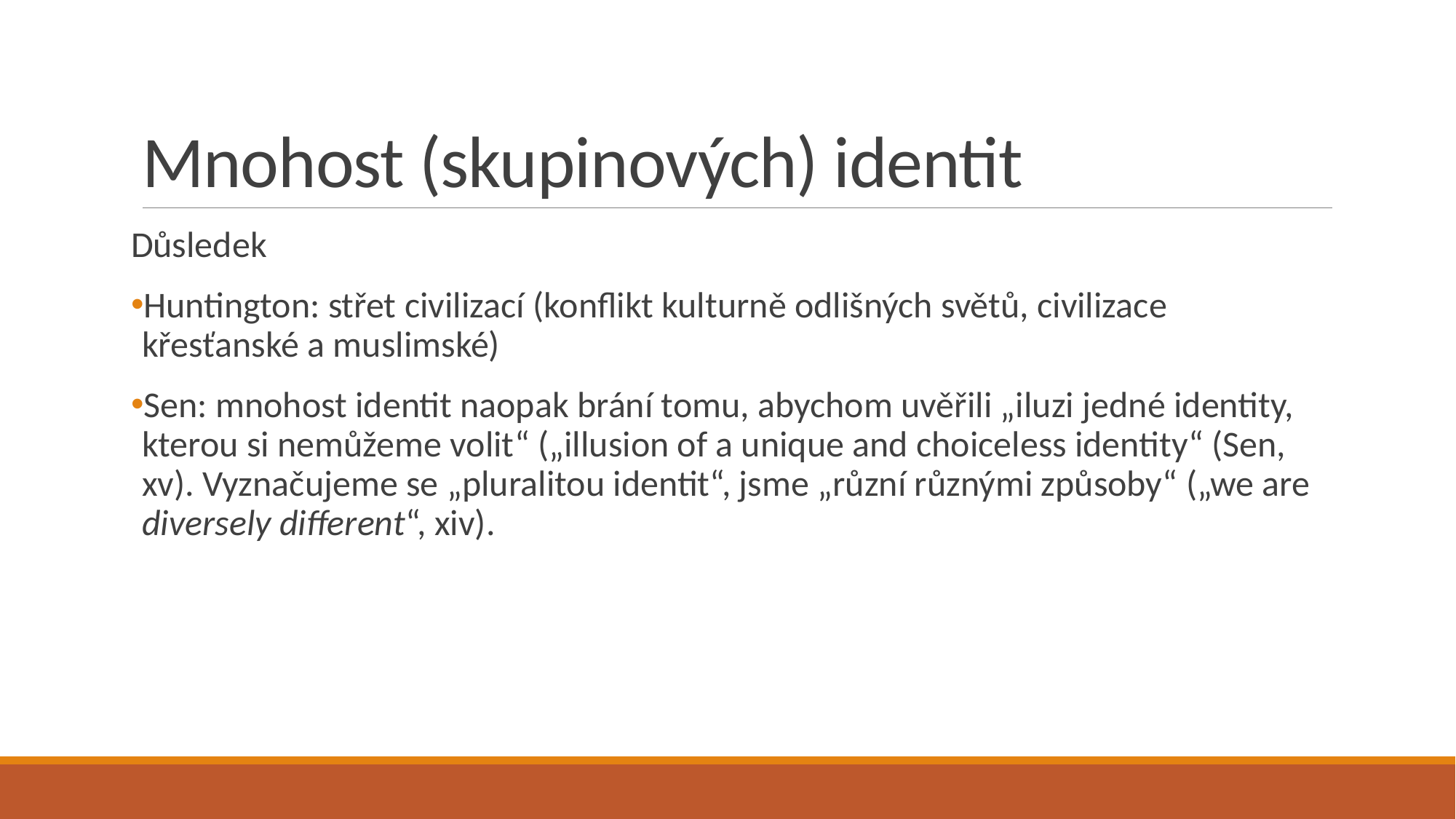

# Mnohost (skupinových) identit
Důsledek
Huntington: střet civilizací (konflikt kulturně odlišných světů, civilizace křesťanské a muslimské)
Sen: mnohost identit naopak brání tomu, abychom uvěřili „iluzi jedné identity, kterou si nemůžeme volit“ („illusion of a unique and choiceless identity“ (Sen, xv). Vyznačujeme se „pluralitou identit“, jsme „různí různými způsoby“ („we are diversely different“, xiv).